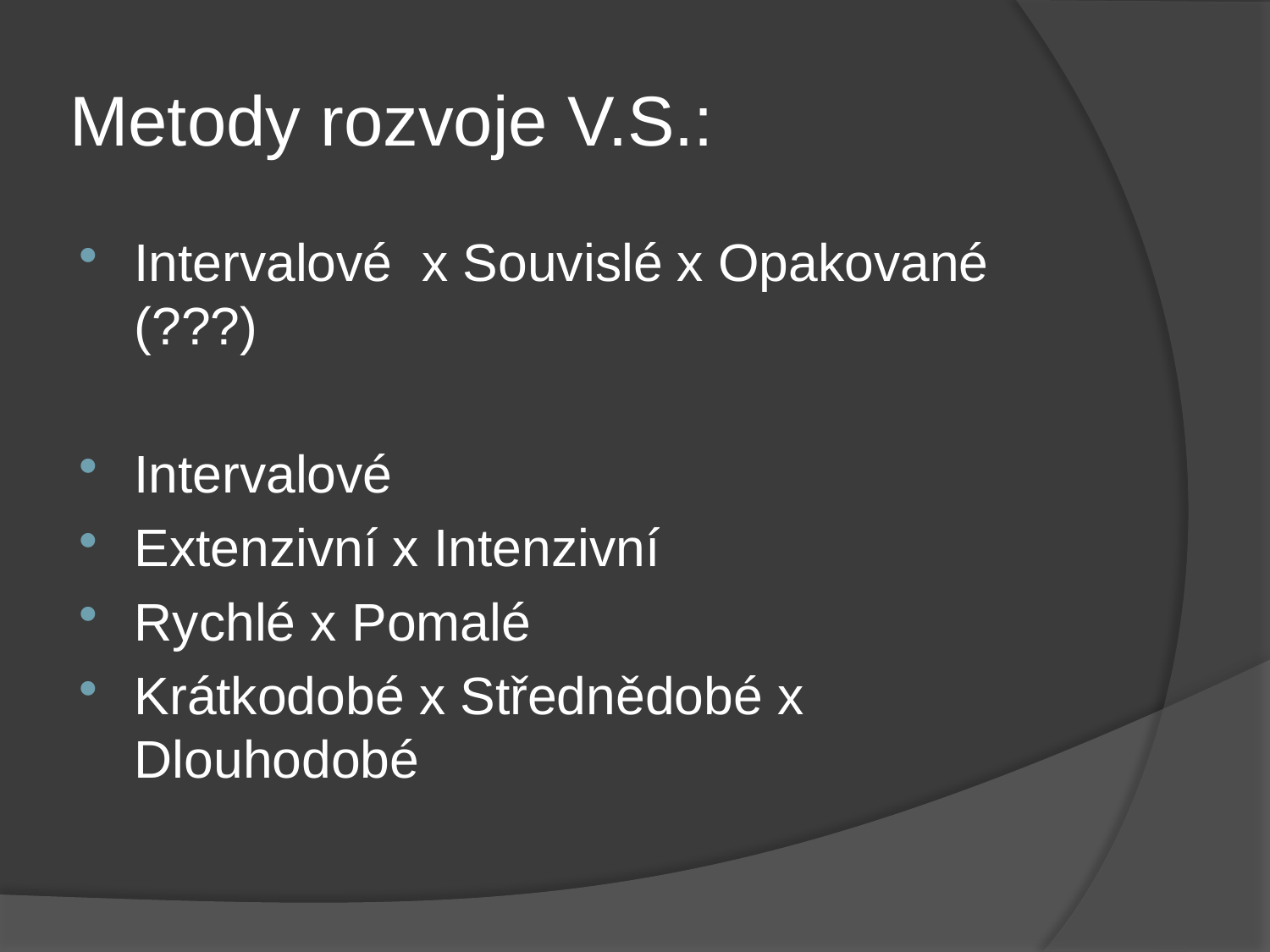

# Metody rozvoje V.S.:
Intervalové  x Souvislé x Opakované (???)

Intervalové
Extenzivní x Intenzivní
Rychlé x Pomalé
Krátkodobé x Střednědobé x Dlouhodobé